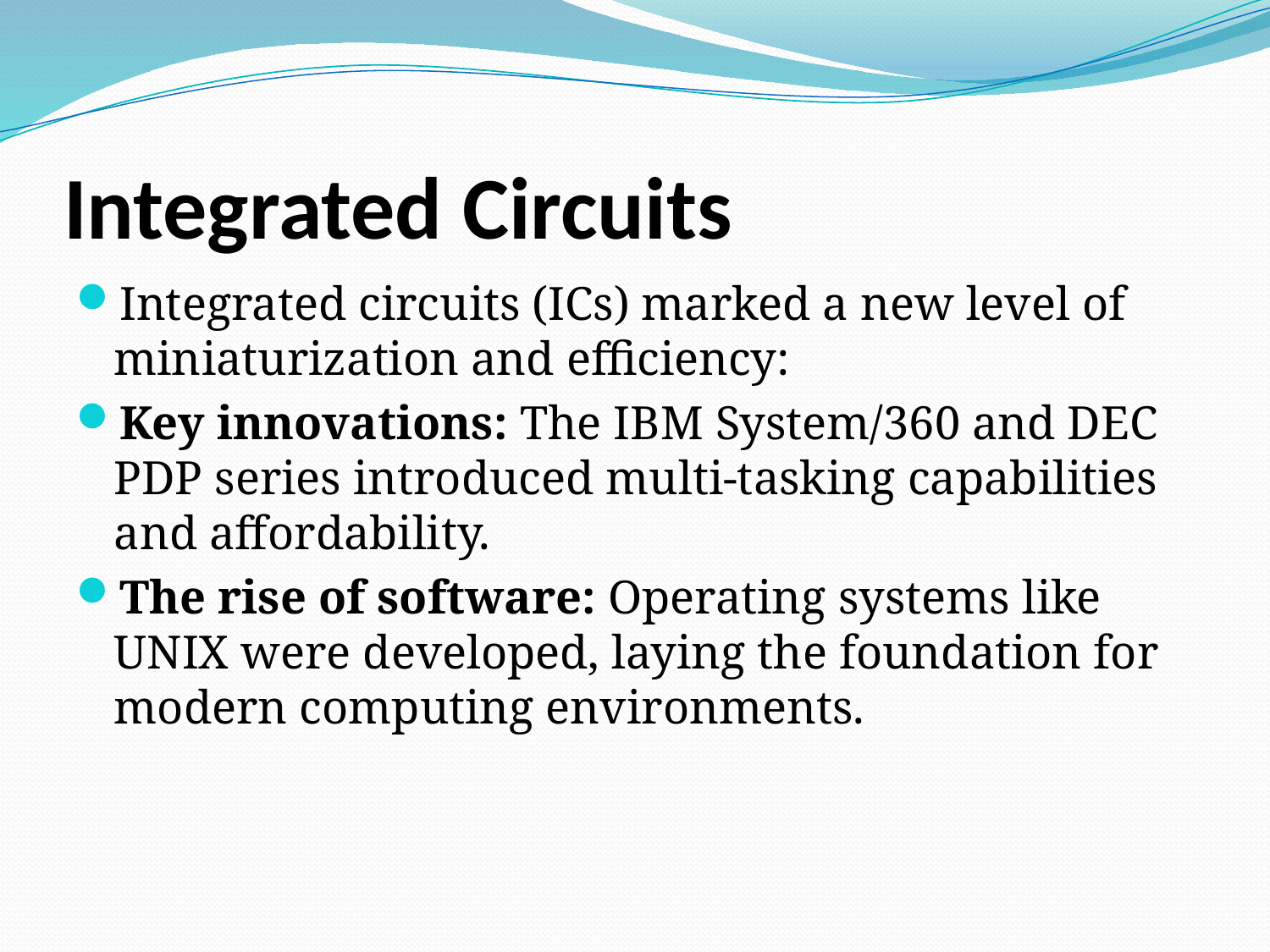

# Integrated Circuits
Integrated circuits (ICs) marked a new level of miniaturization and efficiency:
Key innovations: The IBM System/360 and DEC PDP series introduced multi-tasking capabilities and affordability.
The rise of software: Operating systems like UNIX were developed, laying the foundation for modern computing environments.